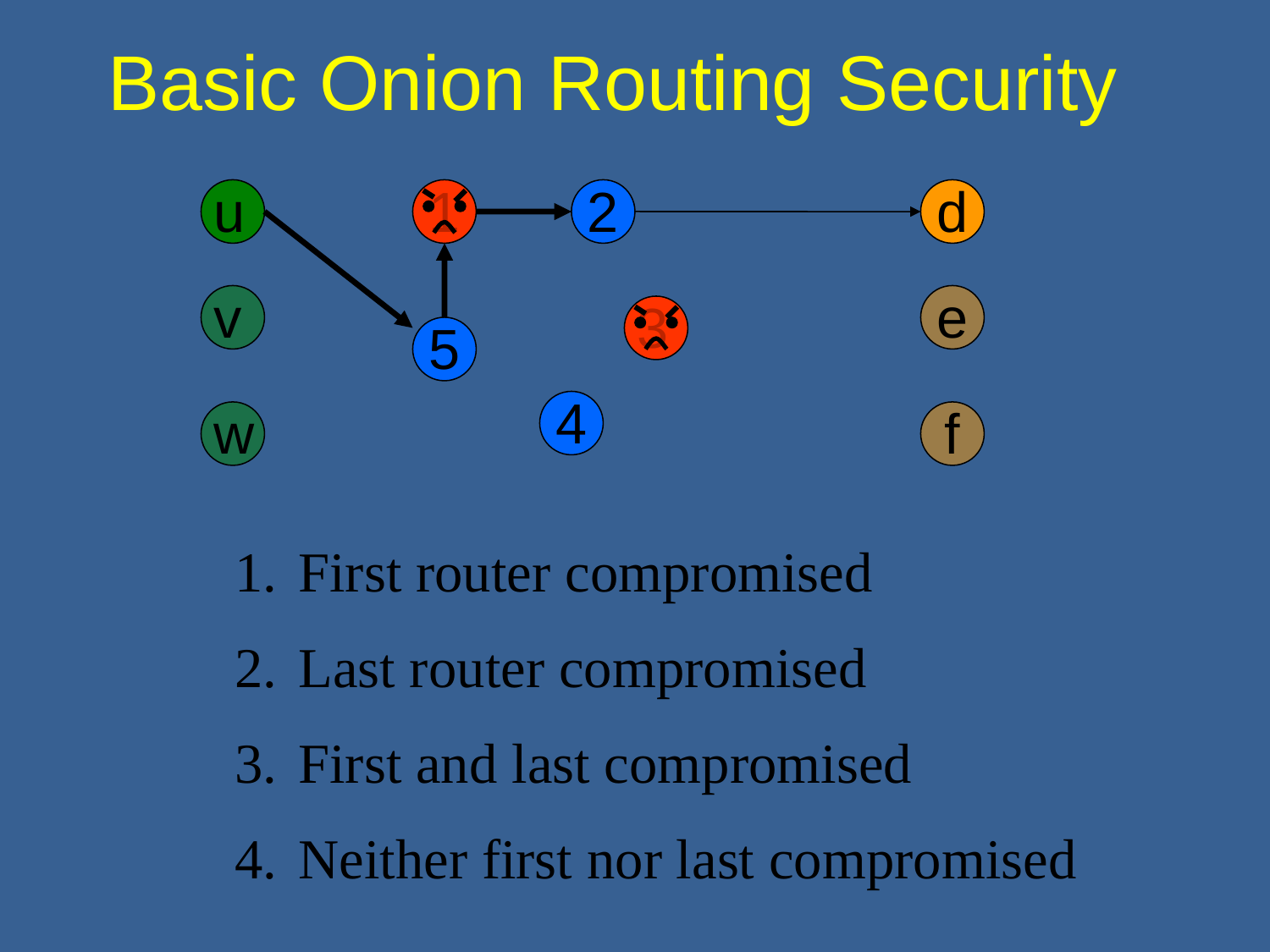

# Basic Onion Routing Security
u
1
2
d

v
e

3

5

4

w
f

First router compromised
Last router compromised
First and last compromised
Neither first nor last compromised